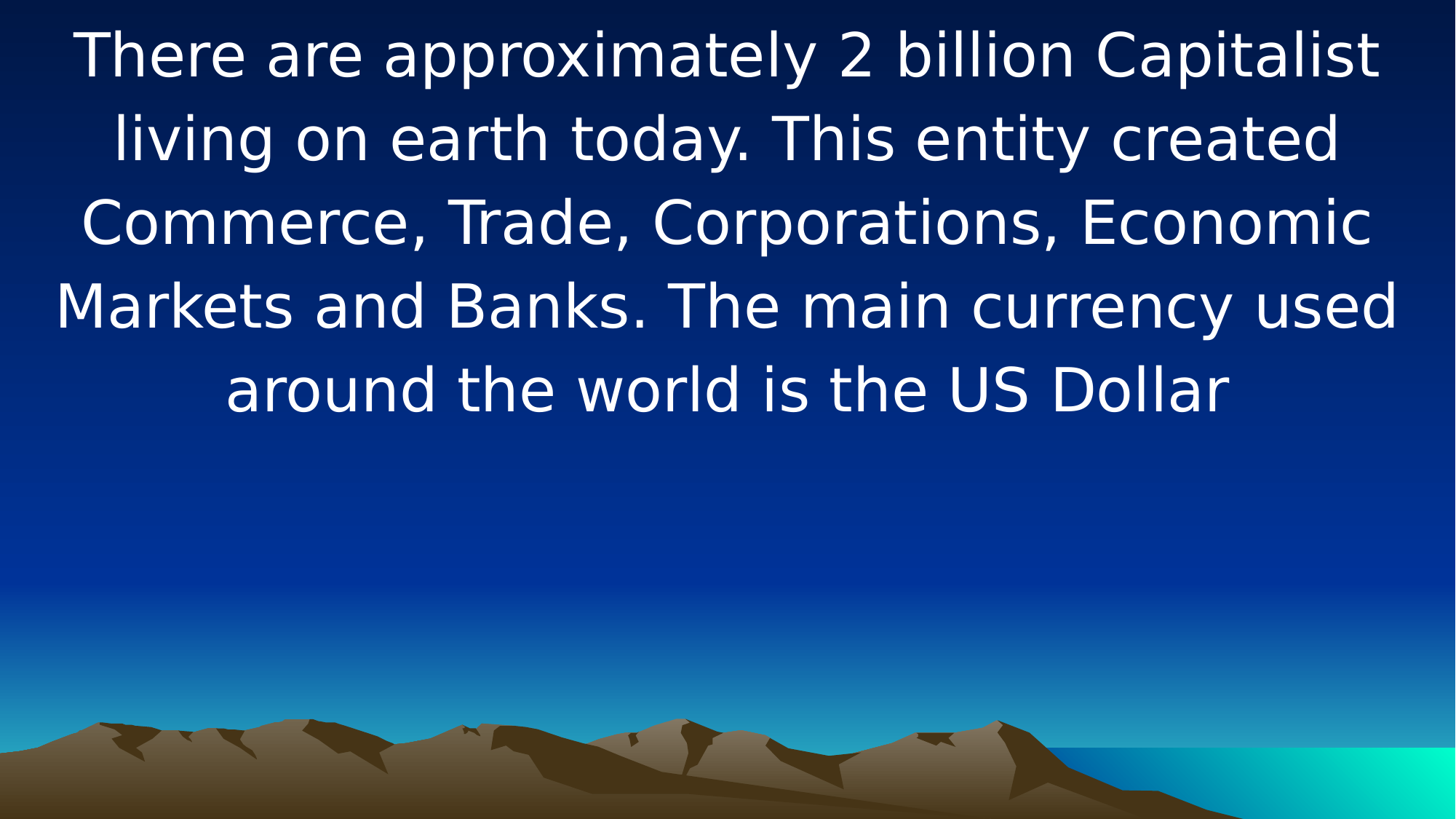

There are approximately 2 billion Capitalist living on earth today. This entity created Commerce, Trade, Corporations, Economic Markets and Banks. The main currency used around the world is the US Dollar